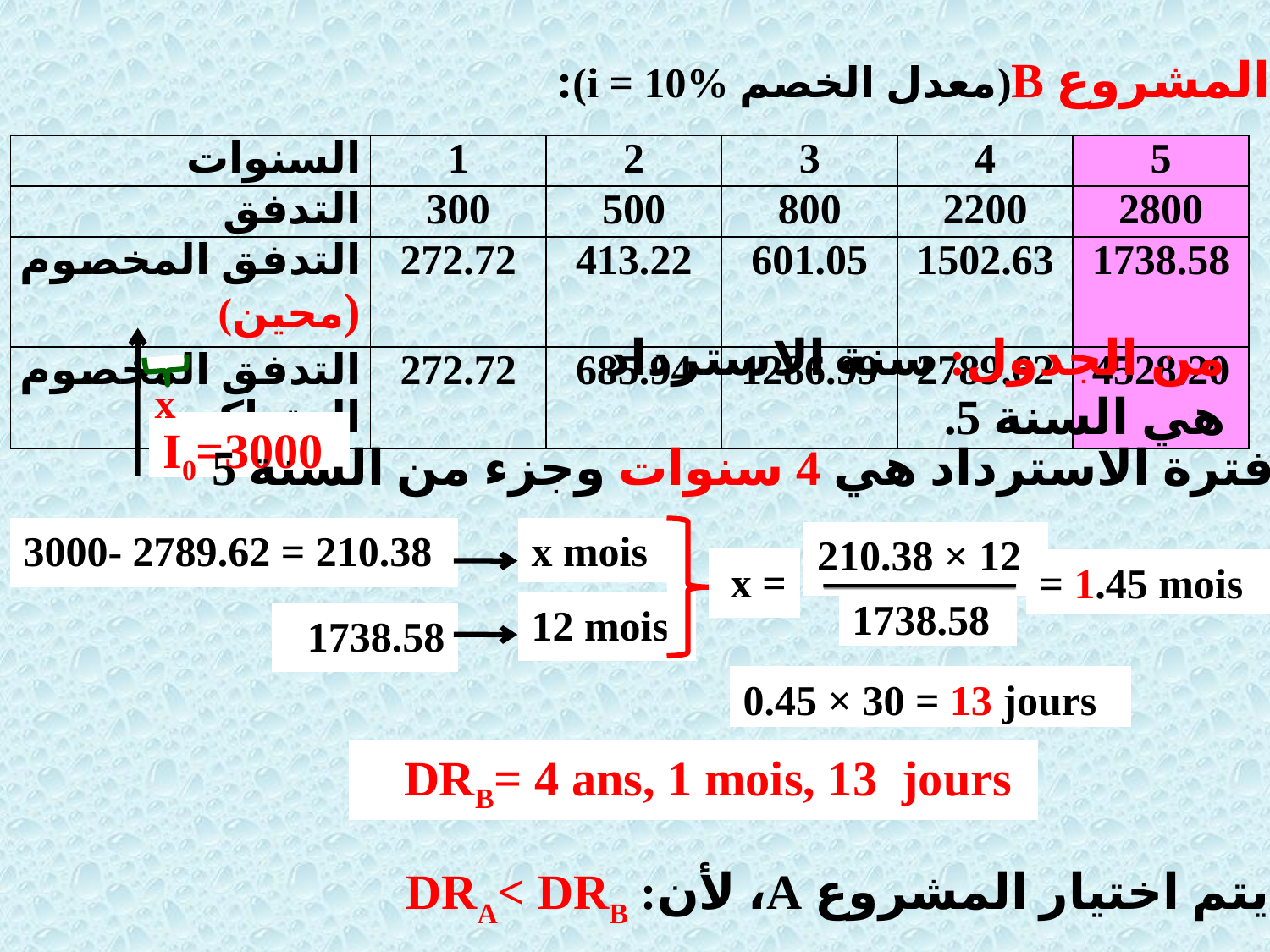

المشروع B(معدل الخصم i = 10%):
| السنوات | 1 | 2 | 3 | 4 | 5 |
| --- | --- | --- | --- | --- | --- |
| التدفق | 300 | 500 | 800 | 2200 | 2800 |
| التدفق المخصوم (محين) | 272.72 | 413.22 | 601.05 | 1502.63 | 1738.58 |
| التدفق المخصوم المتراكم | 272.72 | 685.94 | 1286.99 | 2789.62 | 4528.20 |
I0=3000
من الجدول: سنة الاسترداد هي السنة 5.

x
إذن: فترة الاسترداد هي 4 سنوات وجزء من السنة 5
3000- 2789.62 = 210.38
x mois
12 mois
1738.58

210.38 × 12
x =

1738.58
= 1.45 mois
0.45 × 30 = 13 jours
DRB= 4 ans, 1 mois, 13  jours
يتم اختيار المشروع A، لأن: DRA< DRB